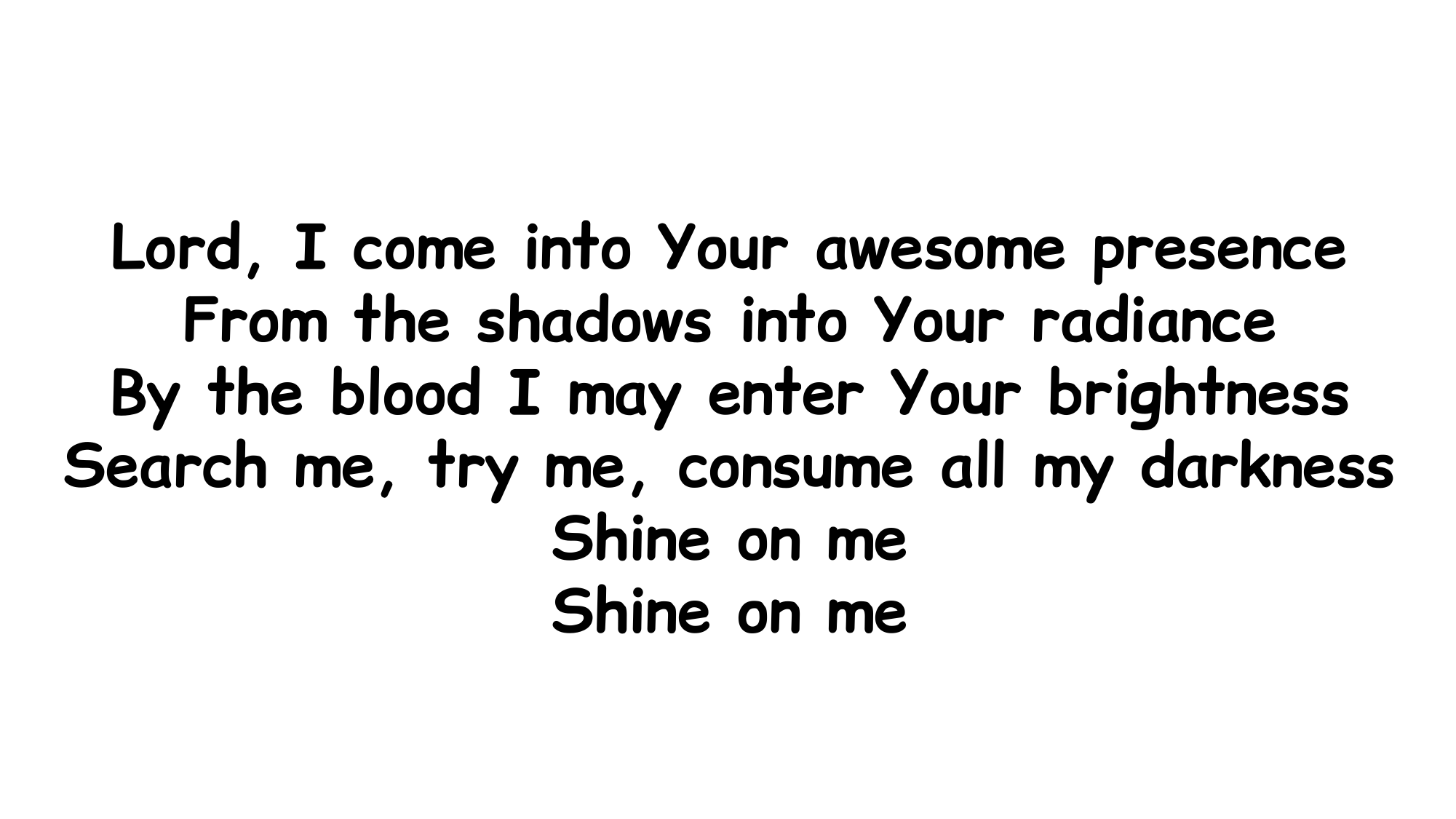

# Lord, I come into Your awesome presence From the shadows into Your radiance By the blood I may enter Your brightness Search me, try me, consume all my darkness Shine on me Shine on me